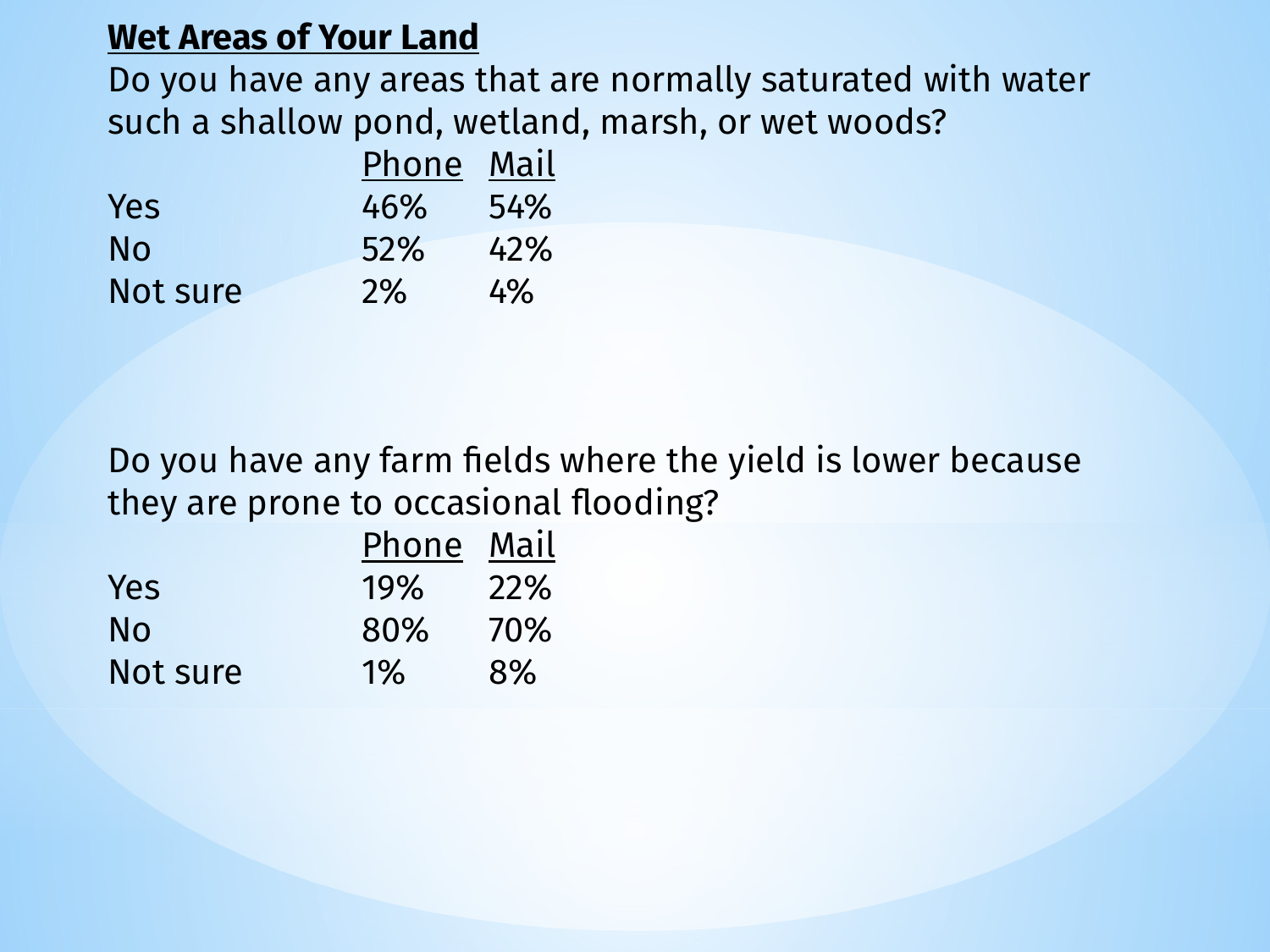

Wet Areas of Your Land
Do you have any areas that are normally saturated with water such a shallow pond, wetland, marsh, or wet woods?
 		Phone	Mail
Yes		46%	54%
No		52%	42%
Not sure	2%	4%

Do you have any farm fields where the yield is lower because they are prone to occasional flooding?
		Phone	Mail
Yes		19%	22%
No		80%	70%
Not sure	1%	8%